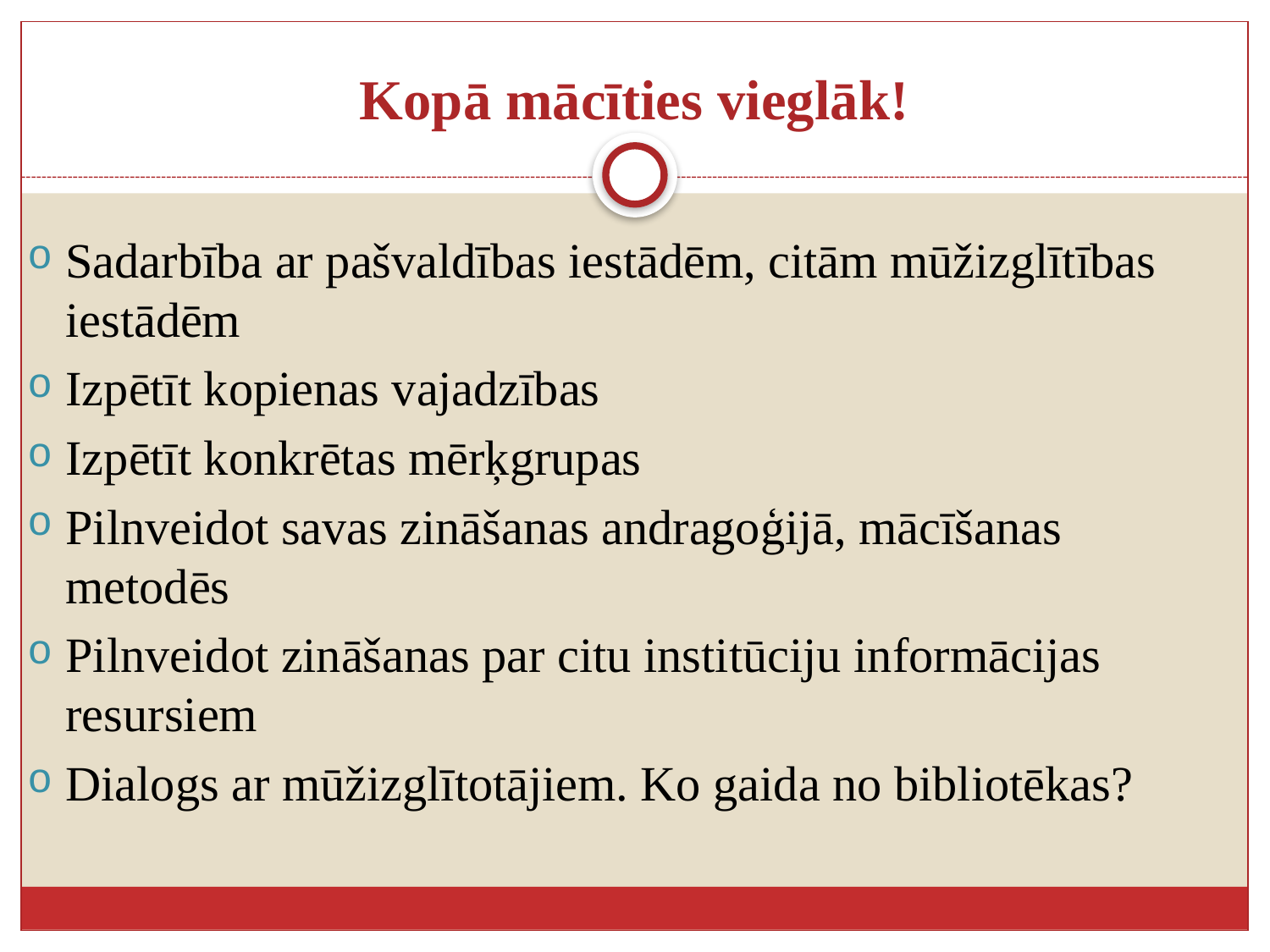

# Kopā mācīties vieglāk!
Sadarbība ar pašvaldības iestādēm, citām mūžizglītības iestādēm
Izpētīt kopienas vajadzības
Izpētīt konkrētas mērķgrupas
Pilnveidot savas zināšanas andragoģijā, mācīšanas metodēs
Pilnveidot zināšanas par citu institūciju informācijas resursiem
Dialogs ar mūžizglītotājiem. Ko gaida no bibliotēkas?